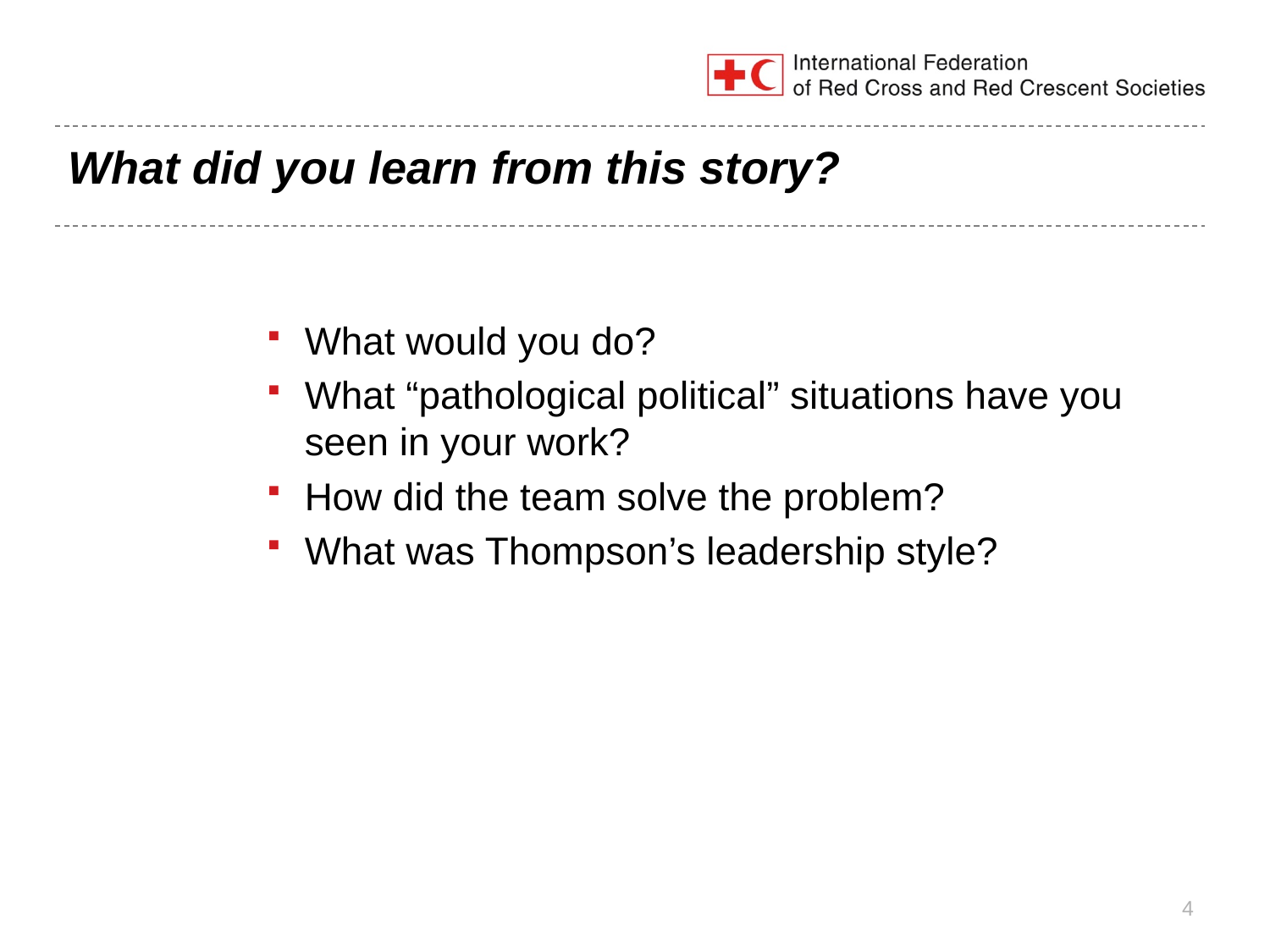

# What did you learn from this story?
What would you do?
What “pathological political” situations have you seen in your work?
How did the team solve the problem?
What was Thompson’s leadership style?

4